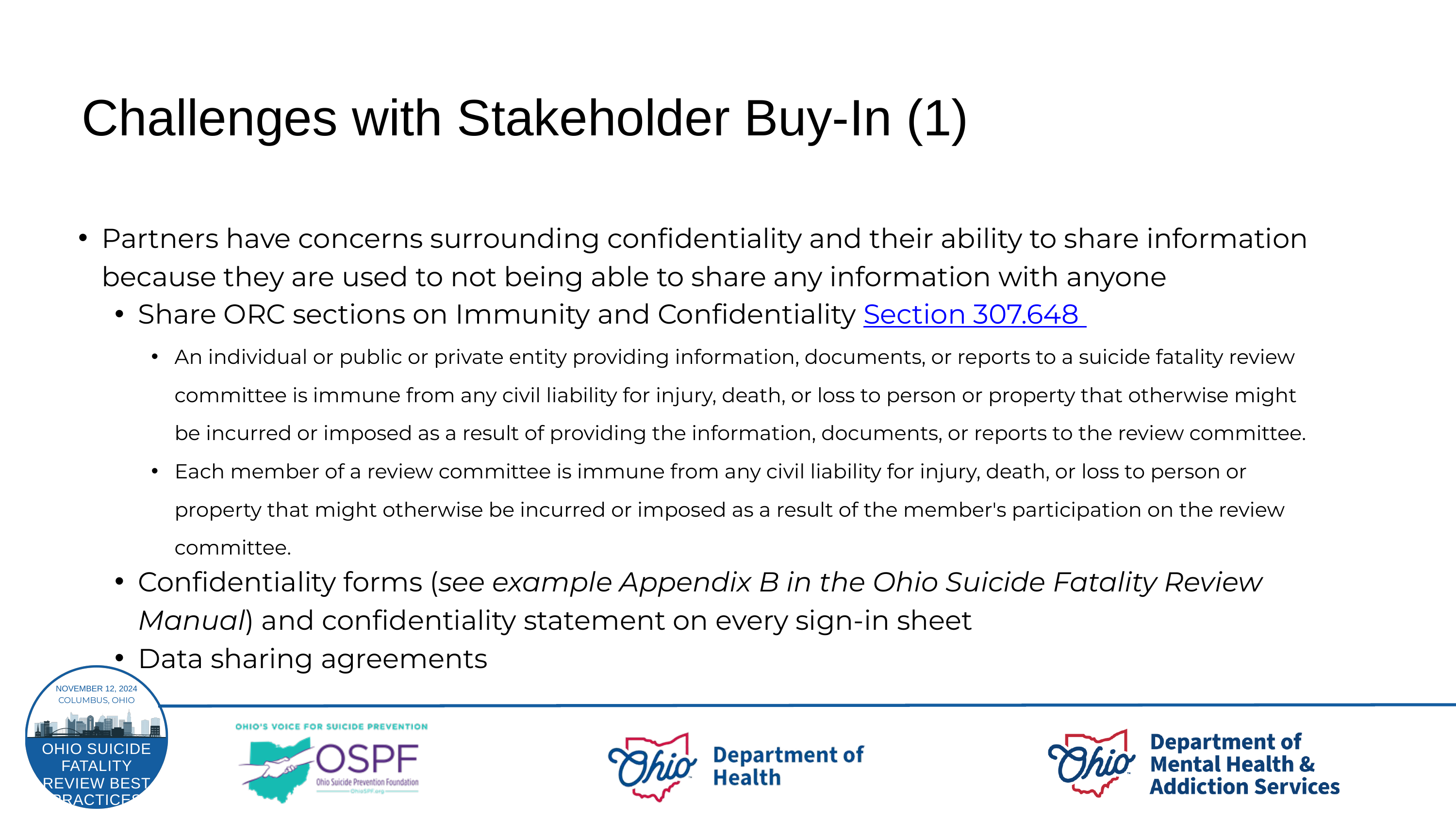

Challenges with Stakeholder Buy-In (1)
Partners have concerns surrounding confidentiality and their ability to share information because they are used to not being able to share any information with anyone
Share ORC sections on Immunity and Confidentiality Section 307.648
An individual or public or private entity providing information, documents, or reports to a suicide fatality review committee is immune from any civil liability for injury, death, or loss to person or property that otherwise might be incurred or imposed as a result of providing the information, documents, or reports to the review committee.
Each member of a review committee is immune from any civil liability for injury, death, or loss to person or property that might otherwise be incurred or imposed as a result of the member's participation on the review committee.
Confidentiality forms (see example Appendix B in the Ohio Suicide Fatality Review Manual) and confidentiality statement on every sign-in sheet
Data sharing agreements

NOVEMBER 12, 2024
COLUMBUS, OHIO

OHIO SUICIDE FATALITY REVIEW BEST PRACTICES SUMMIT